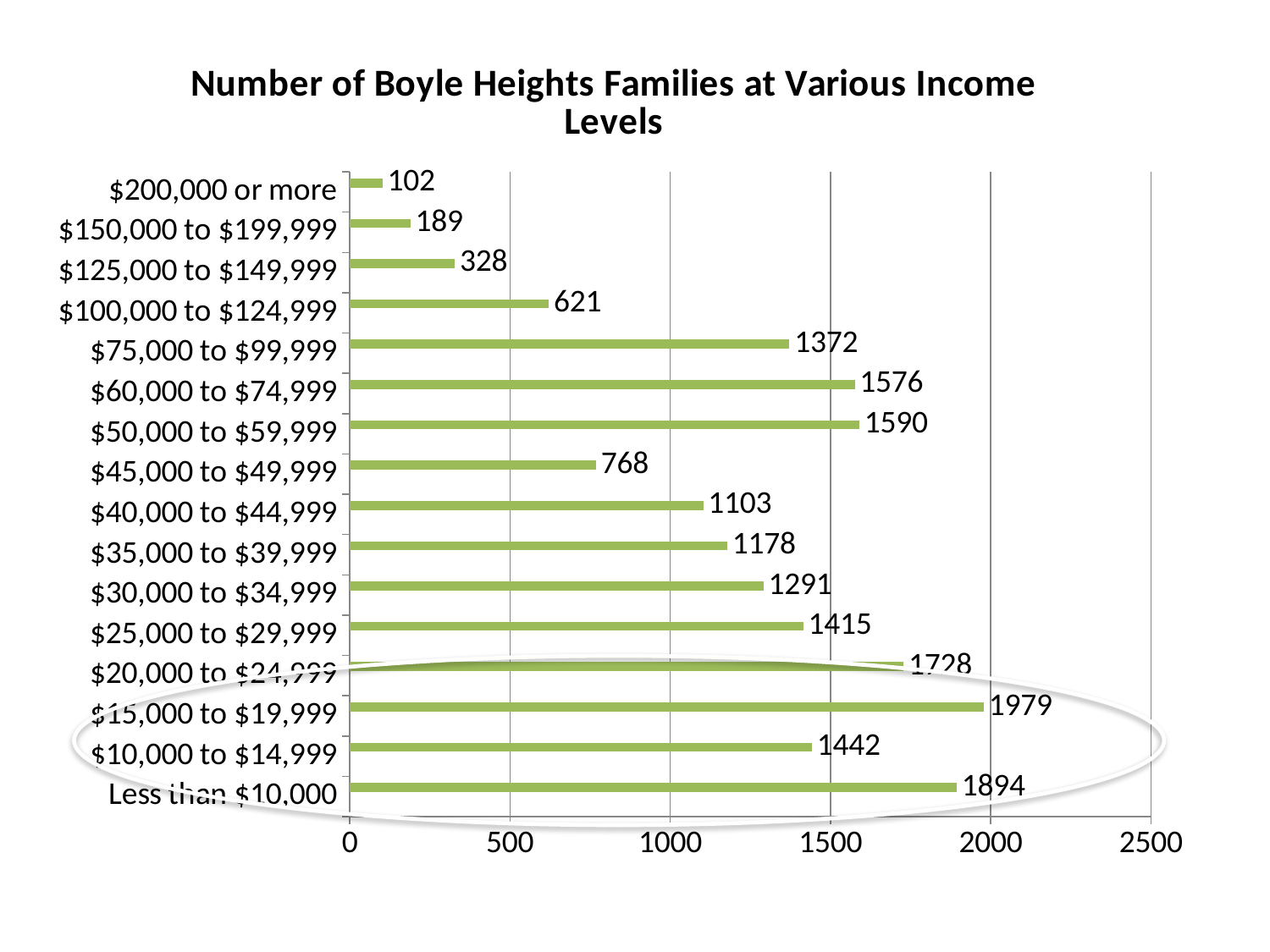

### Chart: Number of Boyle Heights Families at Various Income Levels

| Category |  |  |  |
|---|---|---|---|
|   Less than $10,000 | None | None | 1894.0 |
|   $10,000 to $14,999 | None | None | 1442.0 |
|   $15,000 to $19,999 | None | None | 1979.0 |
|   $20,000 to $24,999 | None | None | 1728.0 |
|   $25,000 to $29,999 | None | None | 1415.0 |
|   $30,000 to $34,999 | None | None | 1291.0 |
|   $35,000 to $39,999 | None | None | 1178.0 |
|   $40,000 to $44,999 | None | None | 1103.0 |
|   $45,000 to $49,999 | None | None | 768.0 |
|   $50,000 to $59,999 | None | None | 1590.0 |
|   $60,000 to $74,999 | None | None | 1576.0 |
|   $75,000 to $99,999 | None | None | 1372.0 |
|   $100,000 to $124,999 | None | None | 621.0 |
|   $125,000 to $149,999 | None | None | 328.0 |
|   $150,000 to $199,999 | None | None | 189.0 |
|   $200,000 or more | None | None | 102.0 |